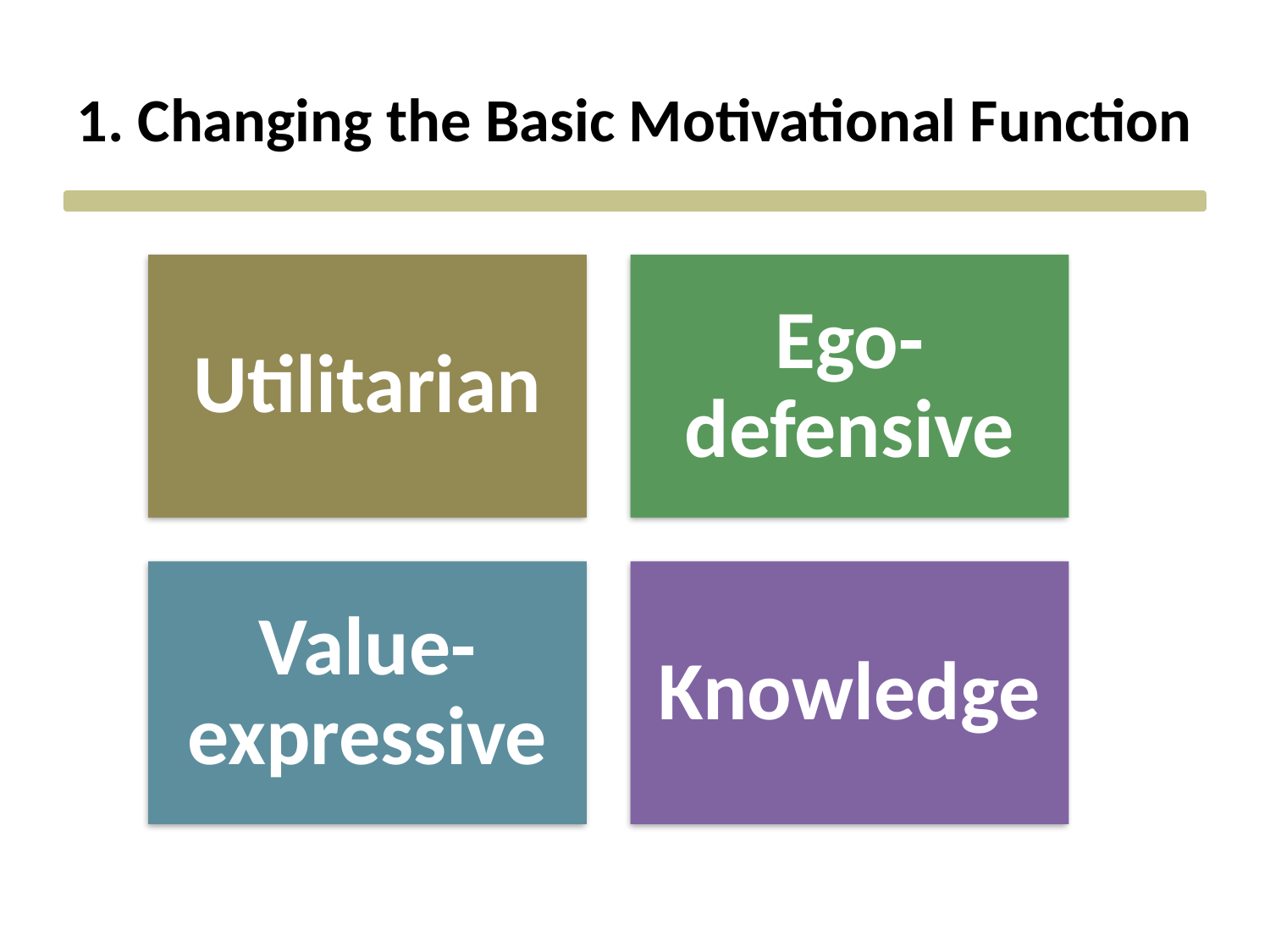

# 1. Changing the Basic Motivational Function
Utilitarian
Ego-defensive
Value-expressive
Knowledge